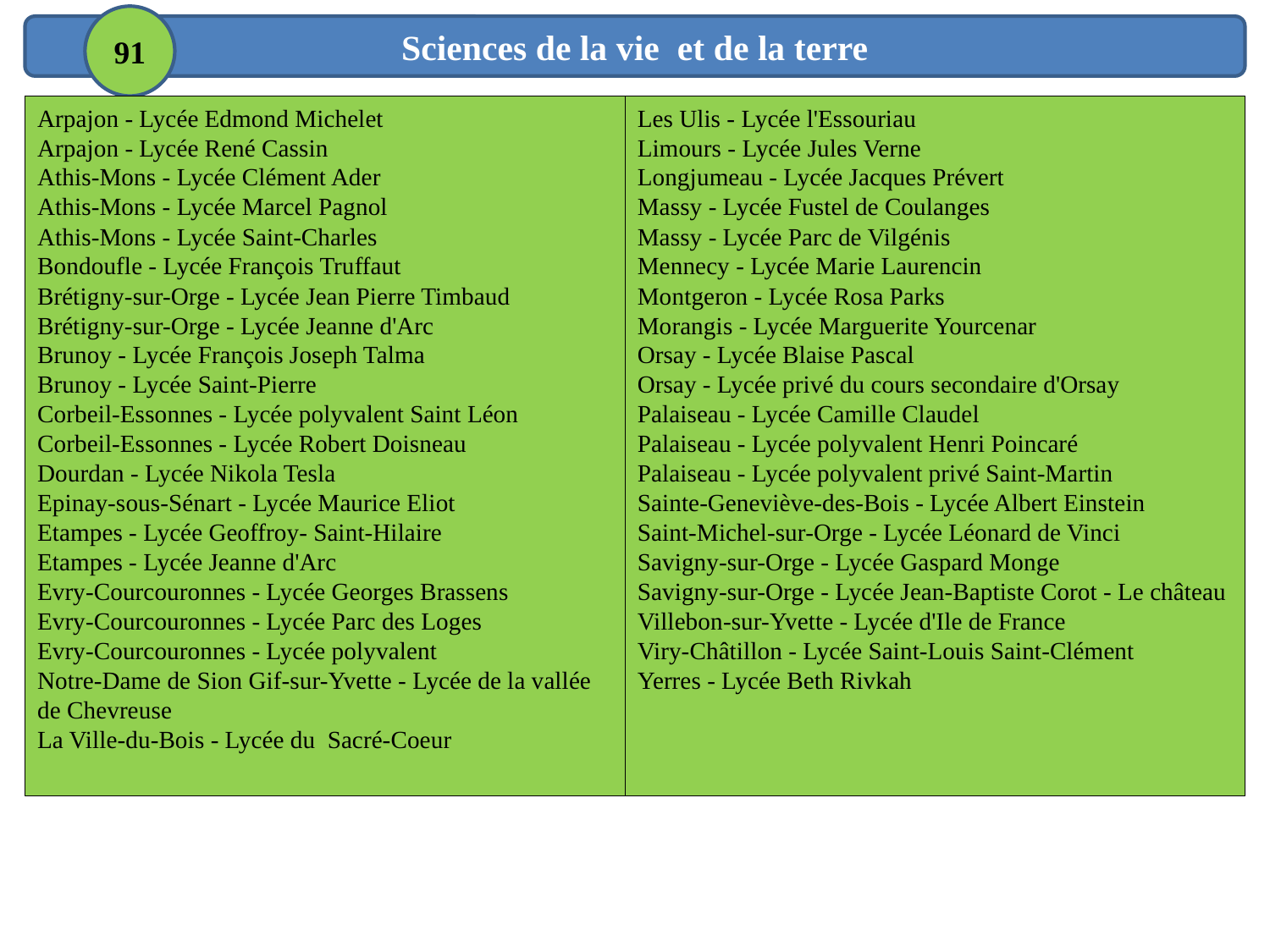

91
Sciences de la vie  et de la terre
Arpajon - Lycée Edmond Michelet
Arpajon - Lycée René Cassin
Athis-Mons - Lycée Clément Ader
Athis-Mons - Lycée Marcel Pagnol
Athis-Mons - Lycée Saint-Charles
Bondoufle - Lycée François Truffaut
Brétigny-sur-Orge - Lycée Jean Pierre Timbaud
Brétigny-sur-Orge - Lycée Jeanne d'Arc
Brunoy - Lycée François Joseph Talma
Brunoy - Lycée Saint-Pierre
Corbeil-Essonnes - Lycée polyvalent Saint Léon
Corbeil-Essonnes - Lycée Robert Doisneau
Dourdan - Lycée Nikola Tesla
Epinay-sous-Sénart - Lycée Maurice Eliot
Etampes - Lycée Geoffroy- Saint-Hilaire
Etampes - Lycée Jeanne d'Arc
Evry-Courcouronnes - Lycée Georges Brassens
Evry-Courcouronnes - Lycée Parc des Loges
Evry-Courcouronnes - Lycée polyvalent
Notre-Dame de Sion Gif-sur-Yvette - Lycée de la vallée de Chevreuse
La Ville-du-Bois - Lycée du  Sacré-Coeur
Les Ulis - Lycée l'Essouriau
Limours - Lycée Jules Verne
Longjumeau - Lycée Jacques Prévert
Massy - Lycée Fustel de Coulanges
Massy - Lycée Parc de Vilgénis
Mennecy - Lycée Marie Laurencin
Montgeron - Lycée Rosa Parks
Morangis - Lycée Marguerite Yourcenar
Orsay - Lycée Blaise Pascal
Orsay - Lycée privé du cours secondaire d'Orsay
Palaiseau - Lycée Camille Claudel
Palaiseau - Lycée polyvalent Henri Poincaré
Palaiseau - Lycée polyvalent privé Saint-Martin
Sainte-Geneviève-des-Bois - Lycée Albert Einstein
Saint-Michel-sur-Orge - Lycée Léonard de Vinci
Savigny-sur-Orge - Lycée Gaspard Monge
Savigny-sur-Orge - Lycée Jean-Baptiste Corot - Le château
Villebon-sur-Yvette - Lycée d'Ile de France
Viry-Châtillon - Lycée Saint-Louis Saint-Clément
Yerres - Lycée Beth Rivkah